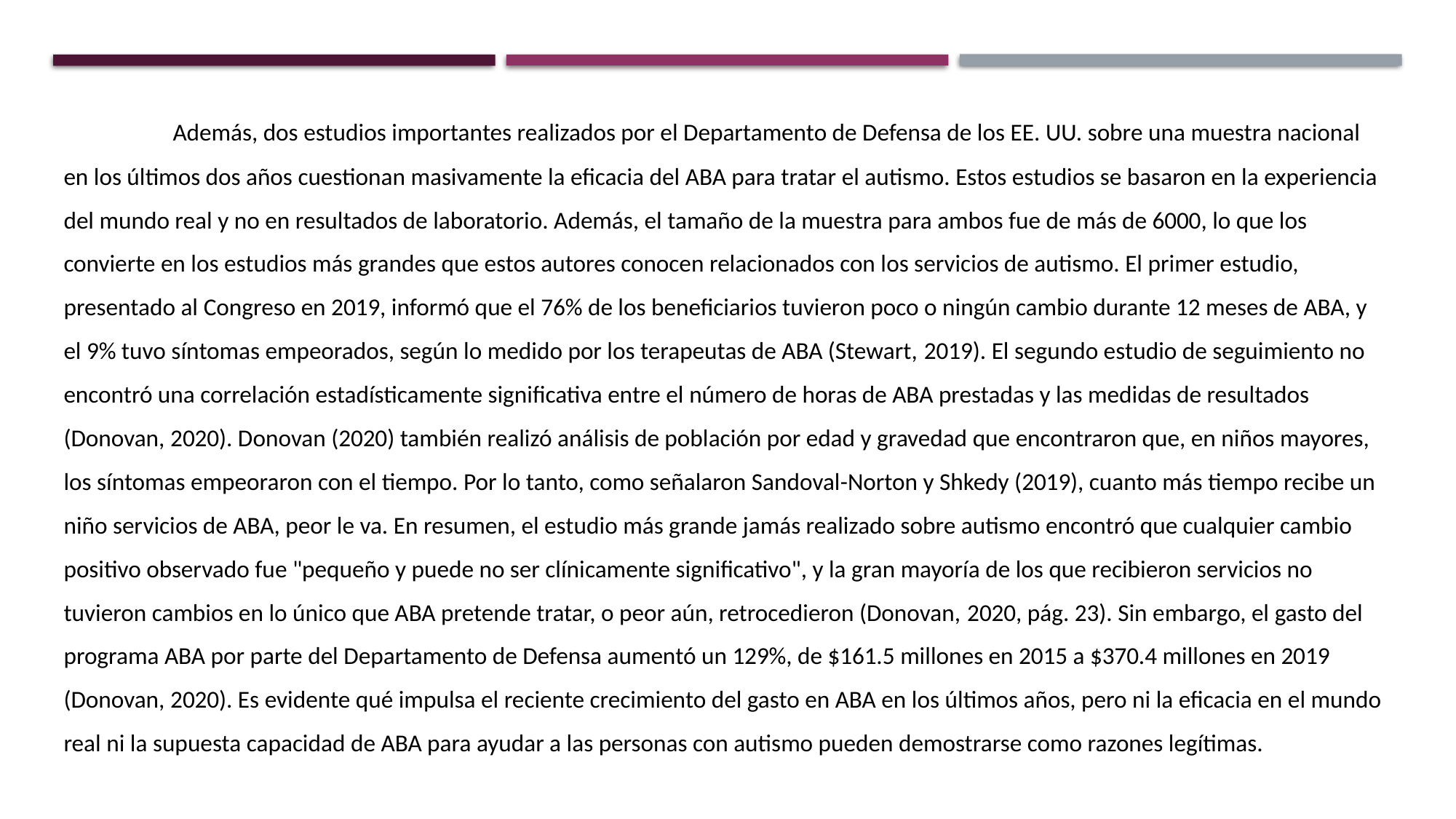

Además, dos estudios importantes realizados por el Departamento de Defensa de los EE. UU. sobre una muestra nacional en los últimos dos años cuestionan masivamente la eficacia del ABA para tratar el autismo. Estos estudios se basaron en la experiencia del mundo real y no en resultados de laboratorio. Además, el tamaño de la muestra para ambos fue de más de 6000, lo que los convierte en los estudios más grandes que estos autores conocen relacionados con los servicios de autismo. El primer estudio, presentado al Congreso en 2019, informó que el 76% de los beneficiarios tuvieron poco o ningún cambio durante 12 meses de ABA, y el 9% tuvo síntomas empeorados, según lo medido por los terapeutas de ABA (Stewart, 2019). El segundo estudio de seguimiento no encontró una correlación estadísticamente significativa entre el número de horas de ABA prestadas y las medidas de resultados (Donovan, 2020). Donovan (2020) también realizó análisis de población por edad y gravedad que encontraron que, en niños mayores, los síntomas empeoraron con el tiempo. Por lo tanto, como señalaron Sandoval-Norton y Shkedy (2019), cuanto más tiempo recibe un niño servicios de ABA, peor le va. En resumen, el estudio más grande jamás realizado sobre autismo encontró que cualquier cambio positivo observado fue "pequeño y puede no ser clínicamente significativo", y la gran mayoría de los que recibieron servicios no tuvieron cambios en lo único que ABA pretende tratar, o peor aún, retrocedieron (Donovan, 2020, pág. 23). Sin embargo, el gasto del programa ABA por parte del Departamento de Defensa aumentó un 129%, de $161.5 millones en 2015 a $370.4 millones en 2019 (Donovan, 2020). Es evidente qué impulsa el reciente crecimiento del gasto en ABA en los últimos años, pero ni la eficacia en el mundo real ni la supuesta capacidad de ABA para ayudar a las personas con autismo pueden demostrarse como razones legítimas.